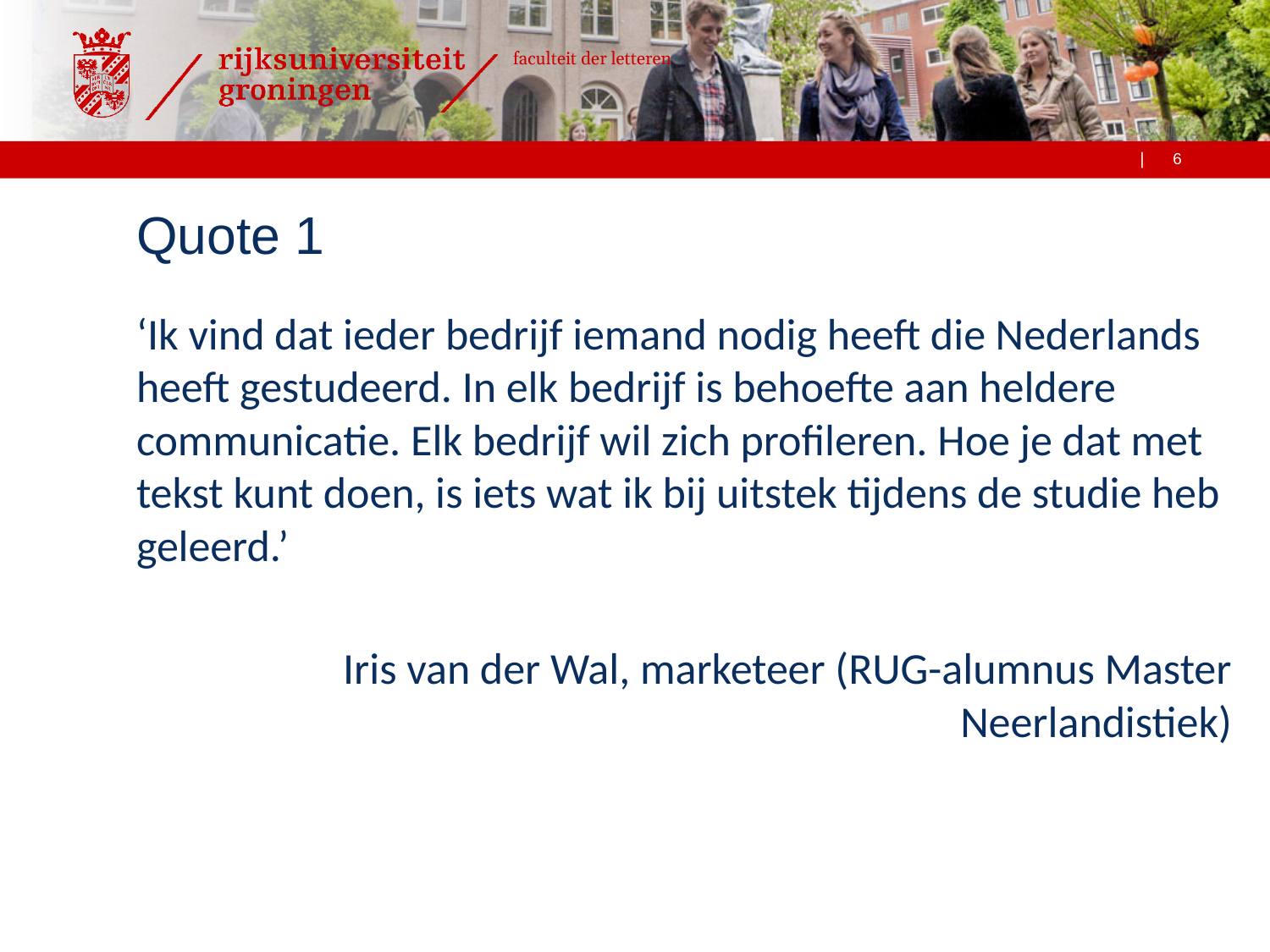

# Quote 1
‘Ik vind dat ieder bedrijf iemand nodig heeft die Nederlands heeft gestudeerd. In elk bedrijf is behoefte aan heldere communicatie. Elk bedrijf wil zich profileren. Hoe je dat met tekst kunt doen, is iets wat ik bij uitstek tijdens de studie heb geleerd.’

Iris van der Wal, marketeer (RUG-alumnus Master Neerlandistiek)